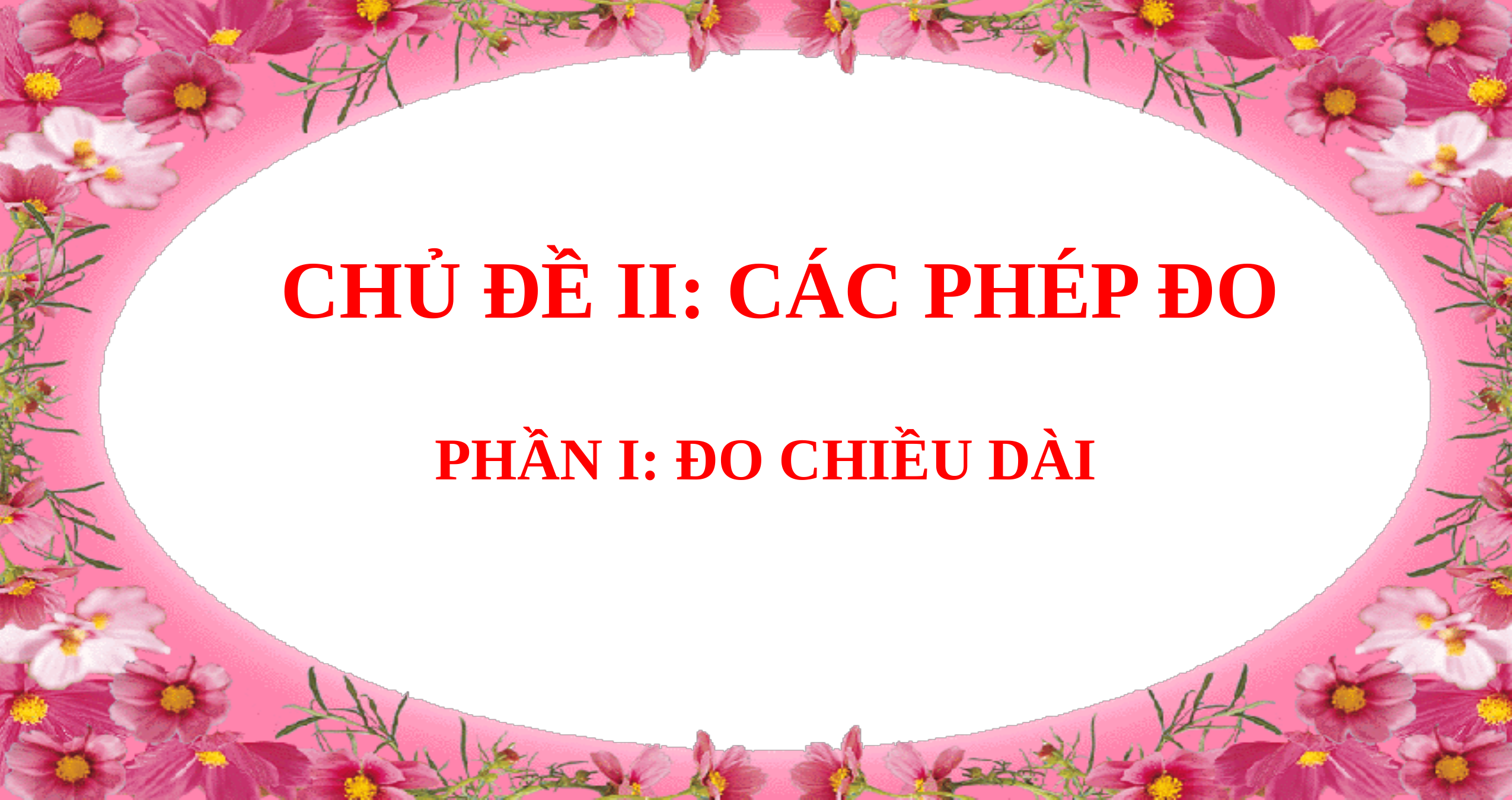

CHỦ ĐỀ II: CÁC PHÉP ĐO
PHẦN I: ĐO CHIỀU DÀI